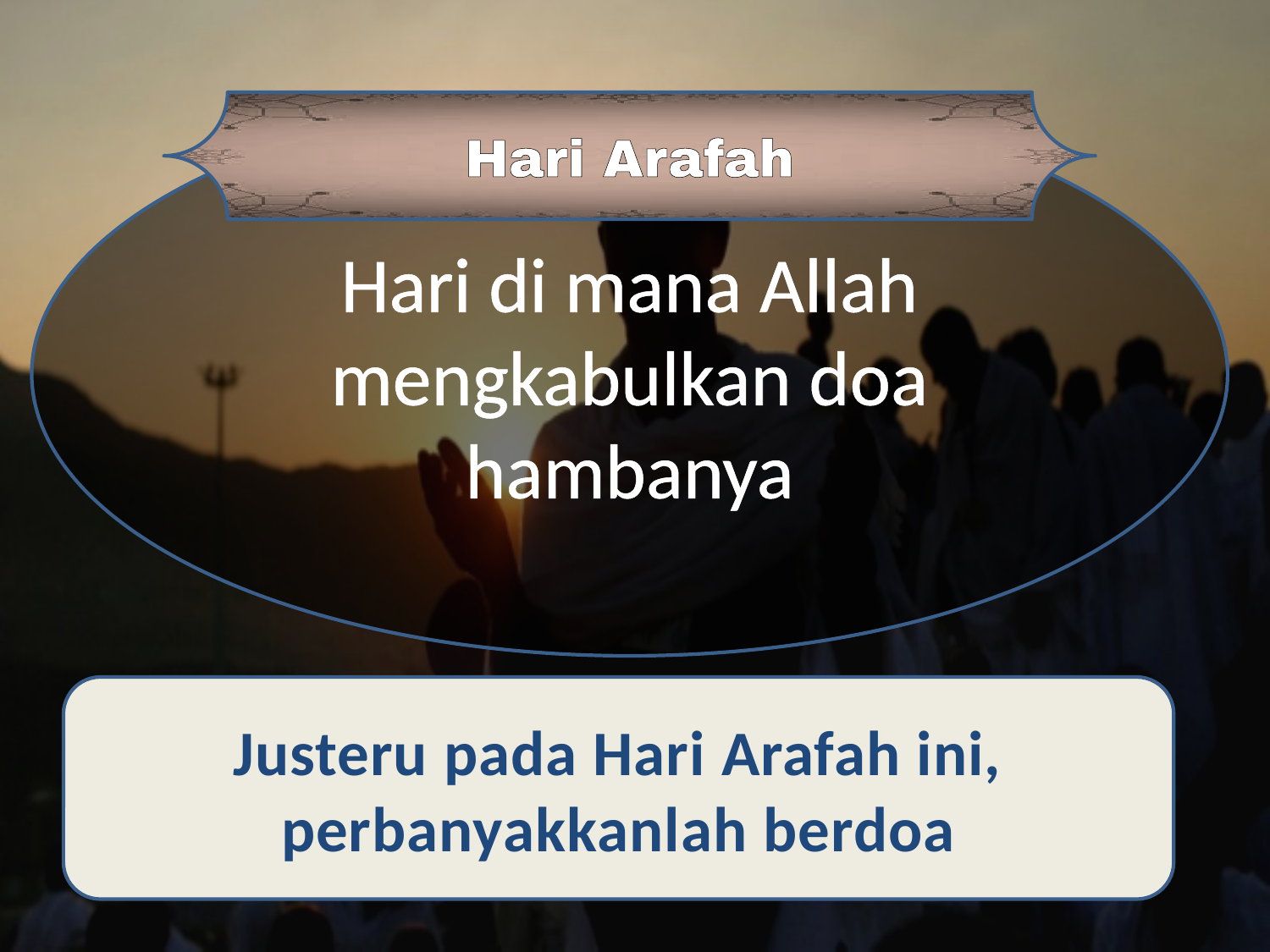

Hari di mana Allah mengkabulkan doa hambanya
Hari Arafah
Justeru pada Hari Arafah ini, perbanyakkanlah berdoa